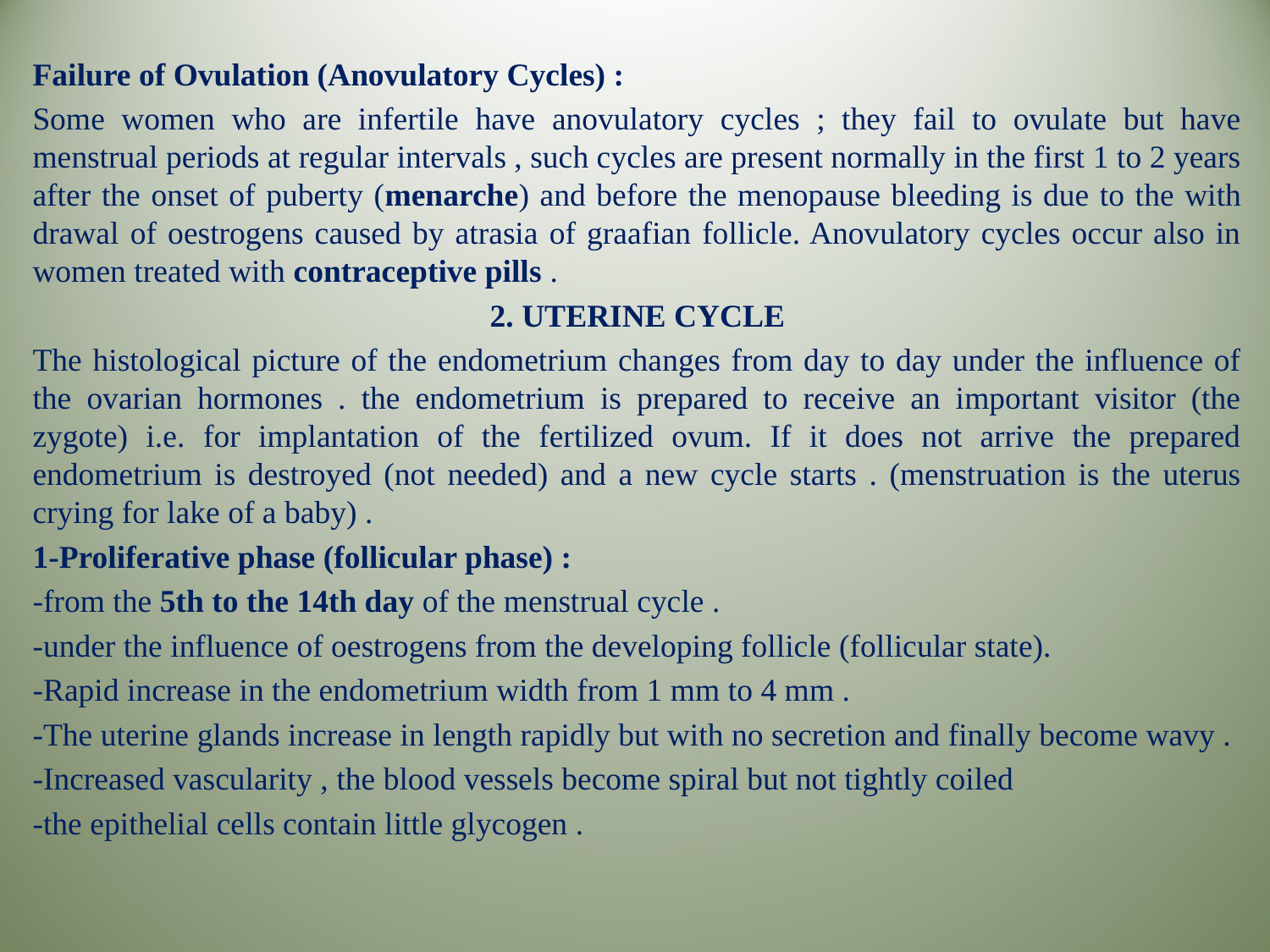

Failure of Ovulation (Anovulatory Cycles) :
Some women who are infertile have anovulatory cycles ; they fail to ovulate but have menstrual periods at regular intervals , such cycles are present normally in the first 1 to 2 years after the onset of puberty (menarche) and before the menopause bleeding is due to the with drawal of oestrogens caused by atrasia of graafian follicle. Anovulatory cycles occur also in women treated with contraceptive pills .
2. UTERINE CYCLE
The histological picture of the endometrium changes from day to day under the influence of the ovarian hormones . the endometrium is prepared to receive an important visitor (the zygote) i.e. for implantation of the fertilized ovum. If it does not arrive the prepared endometrium is destroyed (not needed) and a new cycle starts . (menstruation is the uterus crying for lake of a baby) .
1-Proliferative phase (follicular phase) :
-from the 5th to the 14th day of the menstrual cycle .
-under the influence of oestrogens from the developing follicle (follicular state).
-Rapid increase in the endometrium width from 1 mm to 4 mm .
-The uterine glands increase in length rapidly but with no secretion and finally become wavy .
-Increased vascularity , the blood vessels become spiral but not tightly coiled
-the epithelial cells contain little glycogen .